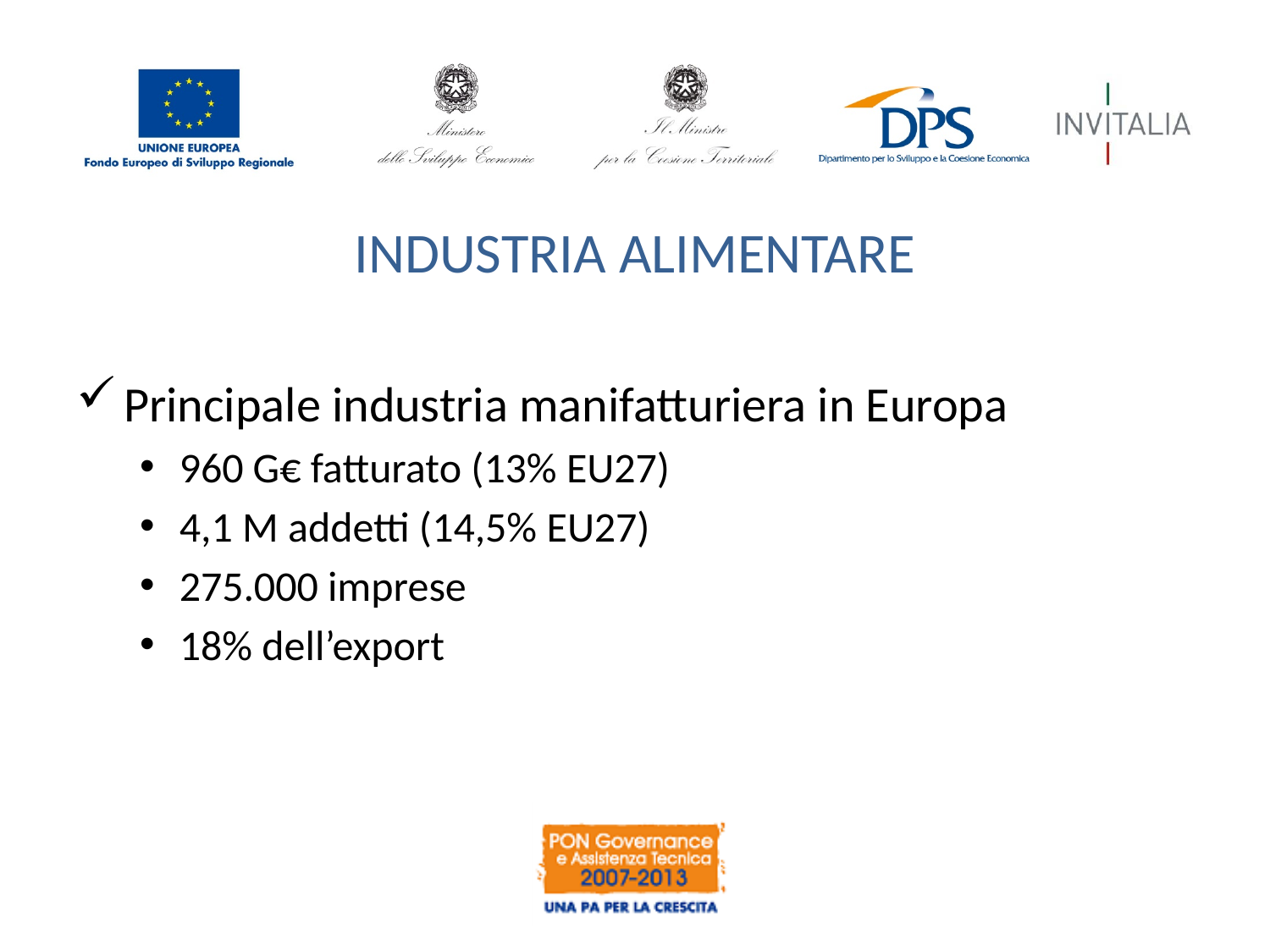

# INDUSTRIA ALIMENTARE
Principale industria manifatturiera in Europa
960 G€ fatturato (13% EU27)
4,1 M addetti (14,5% EU27)
275.000 imprese
18% dell’export